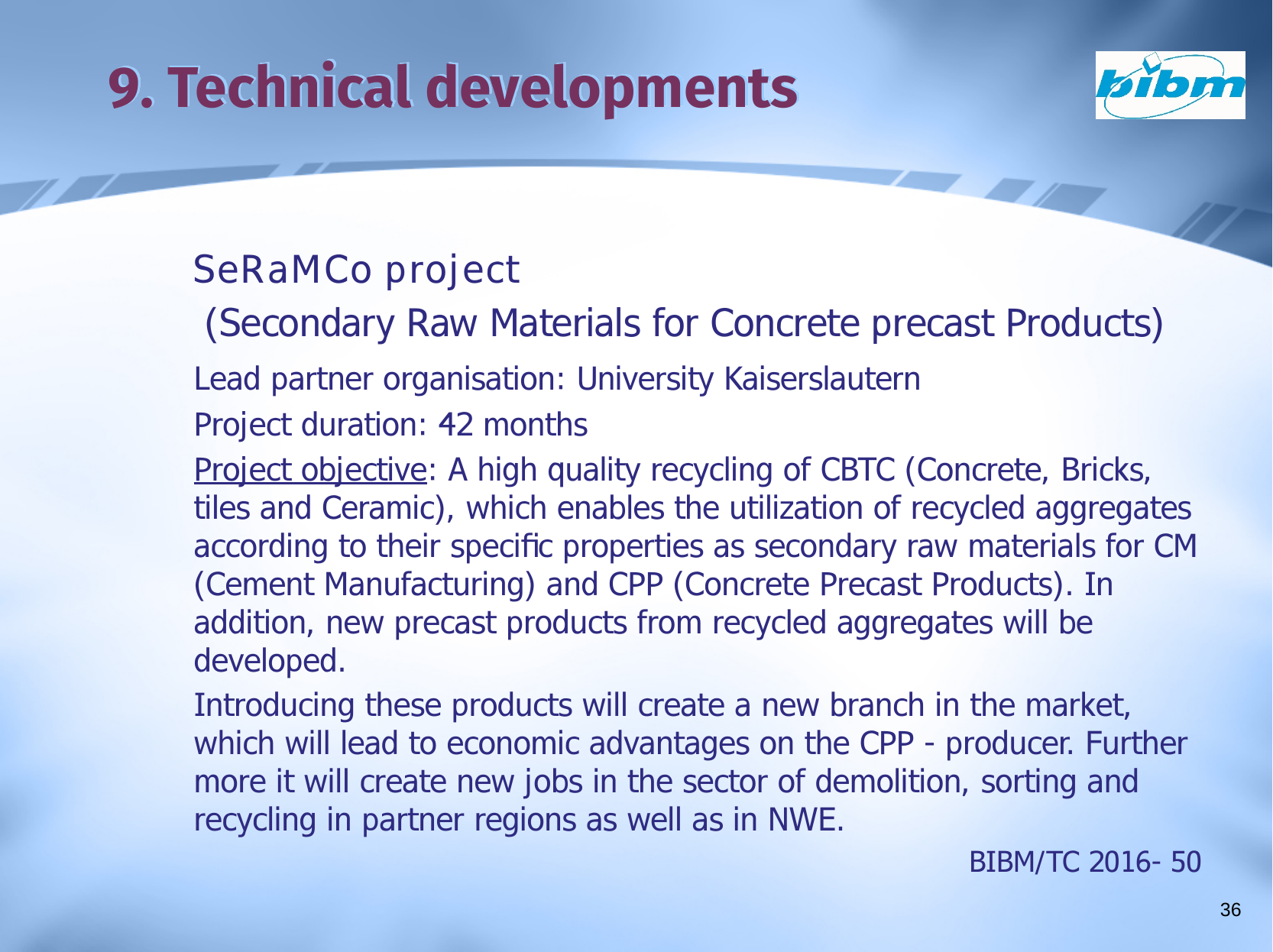

# 9. Technical developments
	SeRaMCo project
	 (Secondary Raw Materials for Concrete precast Products)
	Lead partner organisation: University Kaiserslautern
	Project duration: 42 months
	Project objective: A high quality recycling of CBTC (Concrete, Bricks, tiles and Ceramic), which enables the utilization of recycled aggregates according to their specific properties as secondary raw materials for CM (Cement Manufacturing) and CPP (Concrete Precast Products). In addition, new precast products from recycled aggregates will be developed.
	Introducing these products will create a new branch in the market, which will lead to economic advantages on the CPP - producer. Further more it will create new jobs in the sector of demolition, sorting and recycling in partner regions as well as in NWE.
BIBM/TC 2016- 50